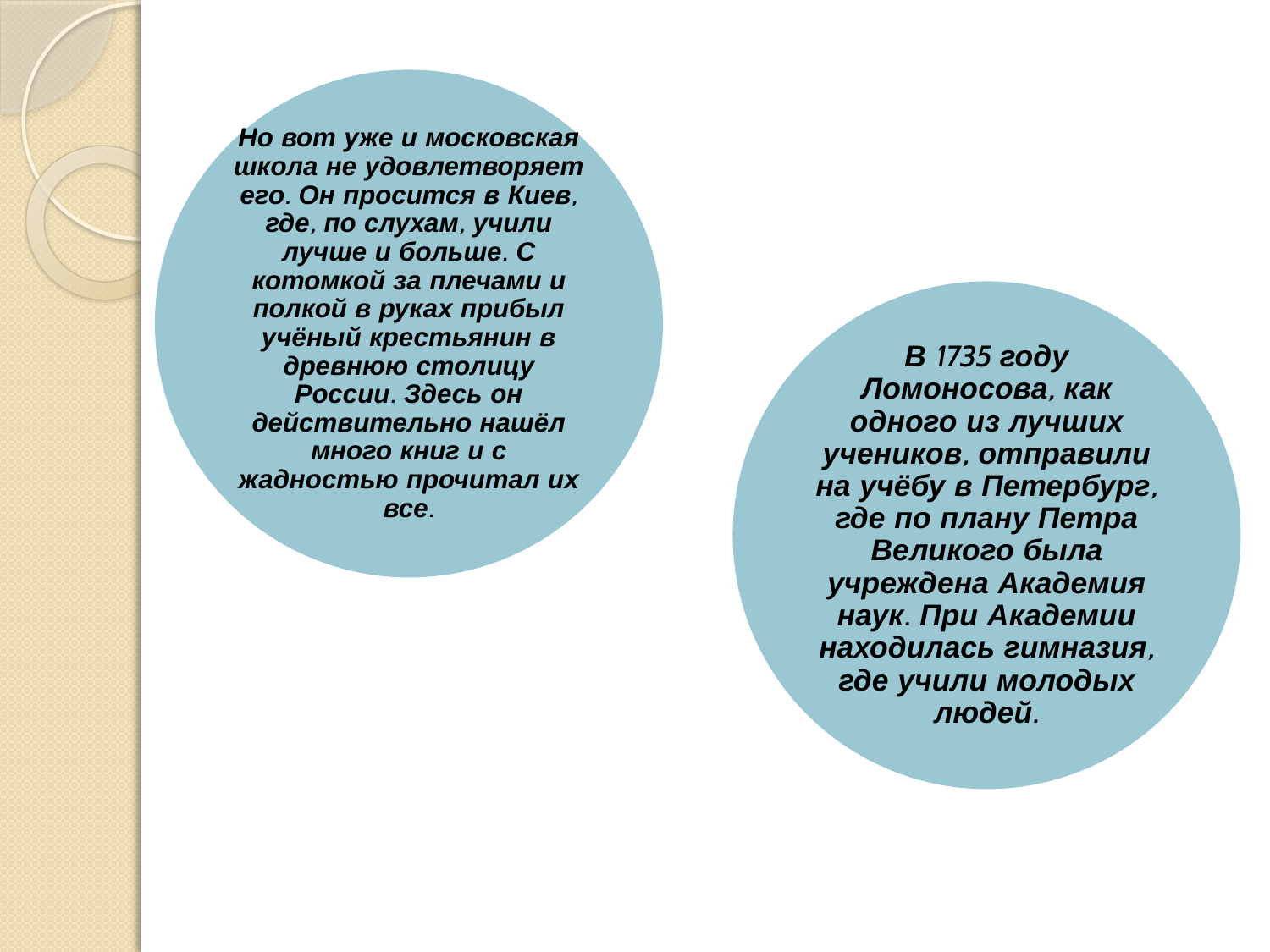

Но вот уже и московская школа не удовлетворяет его. Он просится в Киев, где, по слухам, учили лучше и больше. С котомкой за плечами и полкой в руках прибыл учёный крестьянин в древнюю столицу России. Здесь он действительно нашёл много книг и с жадностью прочитал их все.
В 1735 году Ломоносова, как одного из лучших учеников, отправили на учёбу в Петербург, где по плану Петра Великого была учреждена Академия наук. При Академии находилась гимназия, где учили молодых людей.